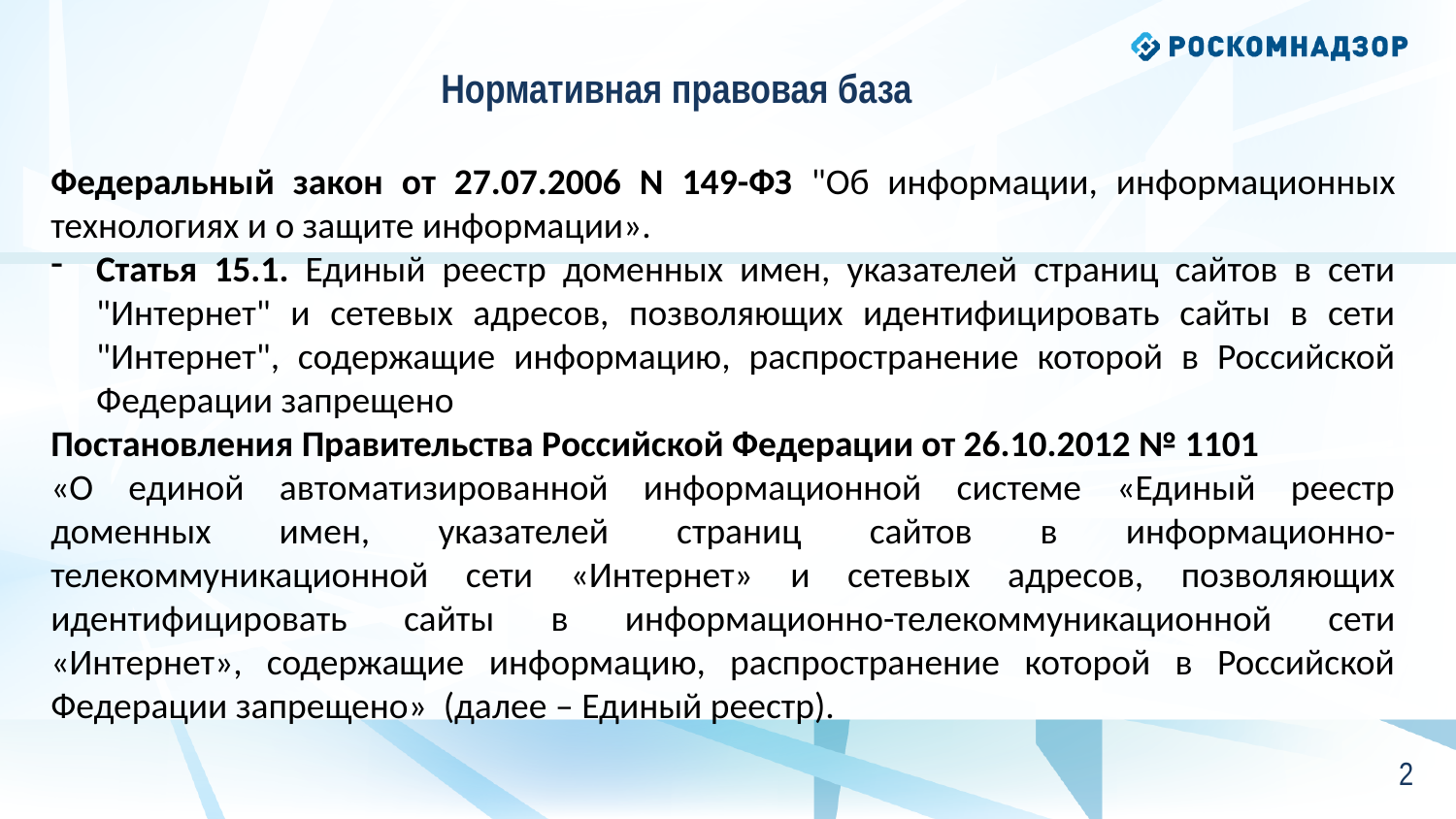

Нормативная правовая база

Федеральный закон от 27.07.2006 N 149-ФЗ "Об информации, информационных технологиях и о защите информации».
Статья 15.1. Единый реестр доменных имен, указателей страниц сайтов в сети "Интернет" и сетевых адресов, позволяющих идентифицировать сайты в сети "Интернет", содержащие информацию, распространение которой в Российской Федерации запрещено
Постановления Правительства Российской Федерации от 26.10.2012 № 1101
«О единой автоматизированной информационной системе «Единый реестр доменных имен, указателей страниц сайтов в информационно-телекоммуникационной сети «Интернет» и сетевых адресов, позволяющих идентифицировать сайты в информационно-телекоммуникационной сети «Интернет», содержащие информацию, распространение которой в Российской Федерации запрещено»  (далее – Единый реестр).

2